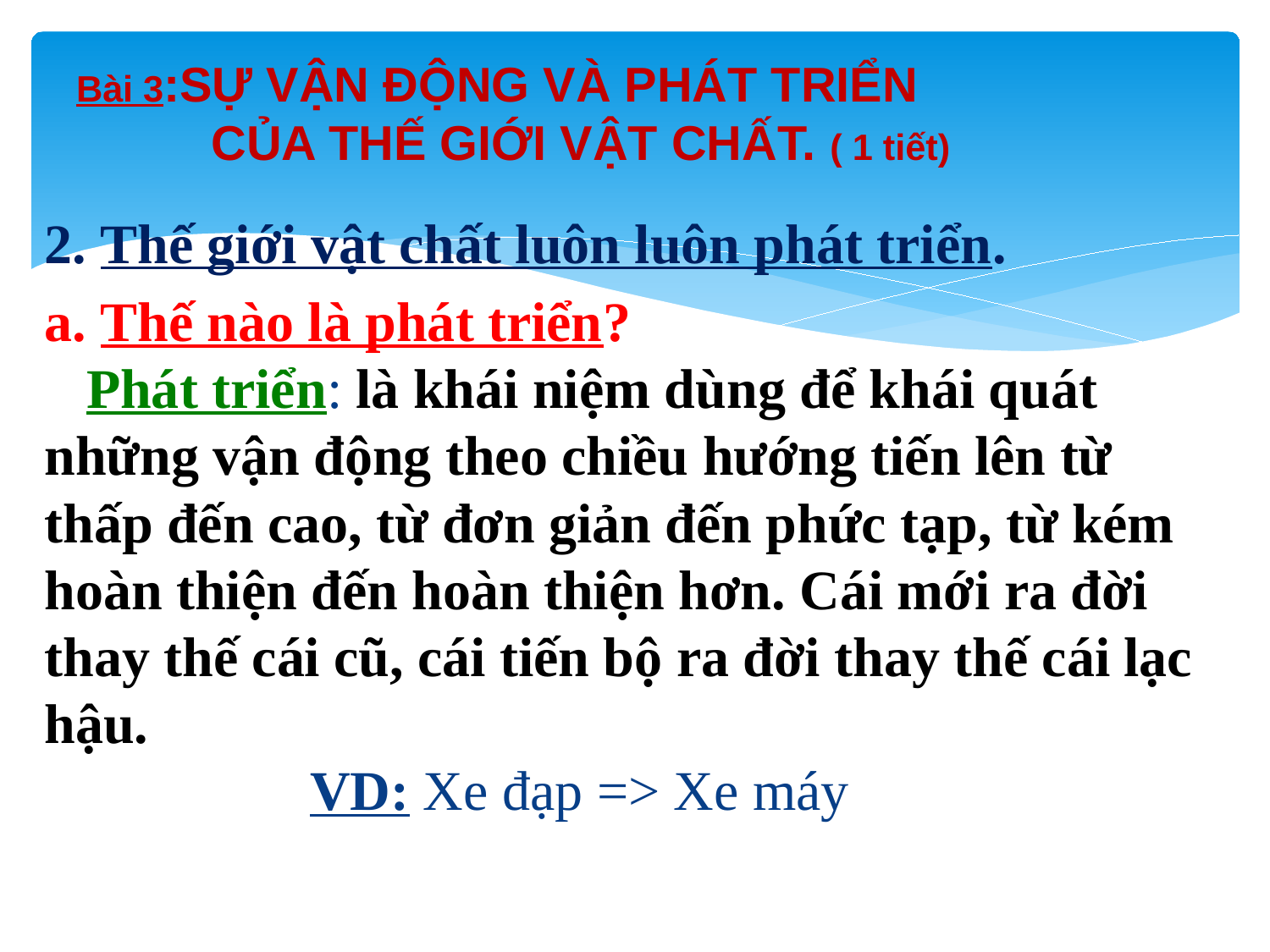

# Bài 3:SỰ VẬN ĐỘNG VÀ PHÁT TRIỂN CỦA THẾ GIỚI VẬT CHẤT. ( 1 tiết)
2. Thế giới vật chất luôn luôn phát triển.
a. Thế nào là phát triển?
   Phát triển: là khái niệm dùng để khái quát những vận động theo chiều hướng tiến lên từ thấp đến cao, từ đơn giản đến phức tạp, từ kém hoàn thiện đến hoàn thiện hơn. Cái mới ra đời thay thế cái cũ, cái tiến bộ ra đời thay thế cái lạc hậu.
                   VD: Xe đạp => Xe máy